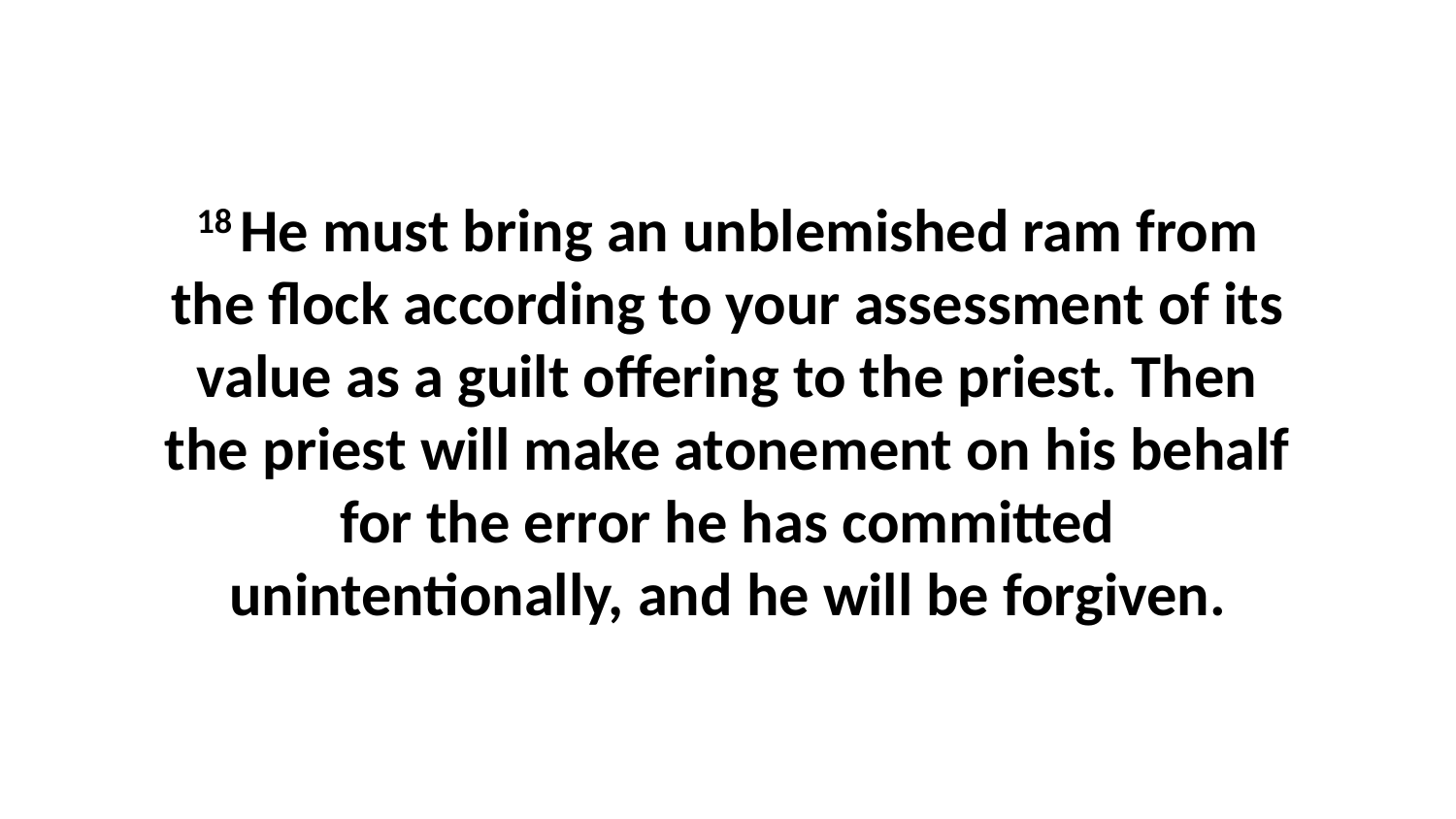

18 He must bring an unblemished ram from the flock according to your assessment of its value as a guilt offering to the priest. Then the priest will make atonement on his behalf for the error he has committed unintentionally, and he will be forgiven.